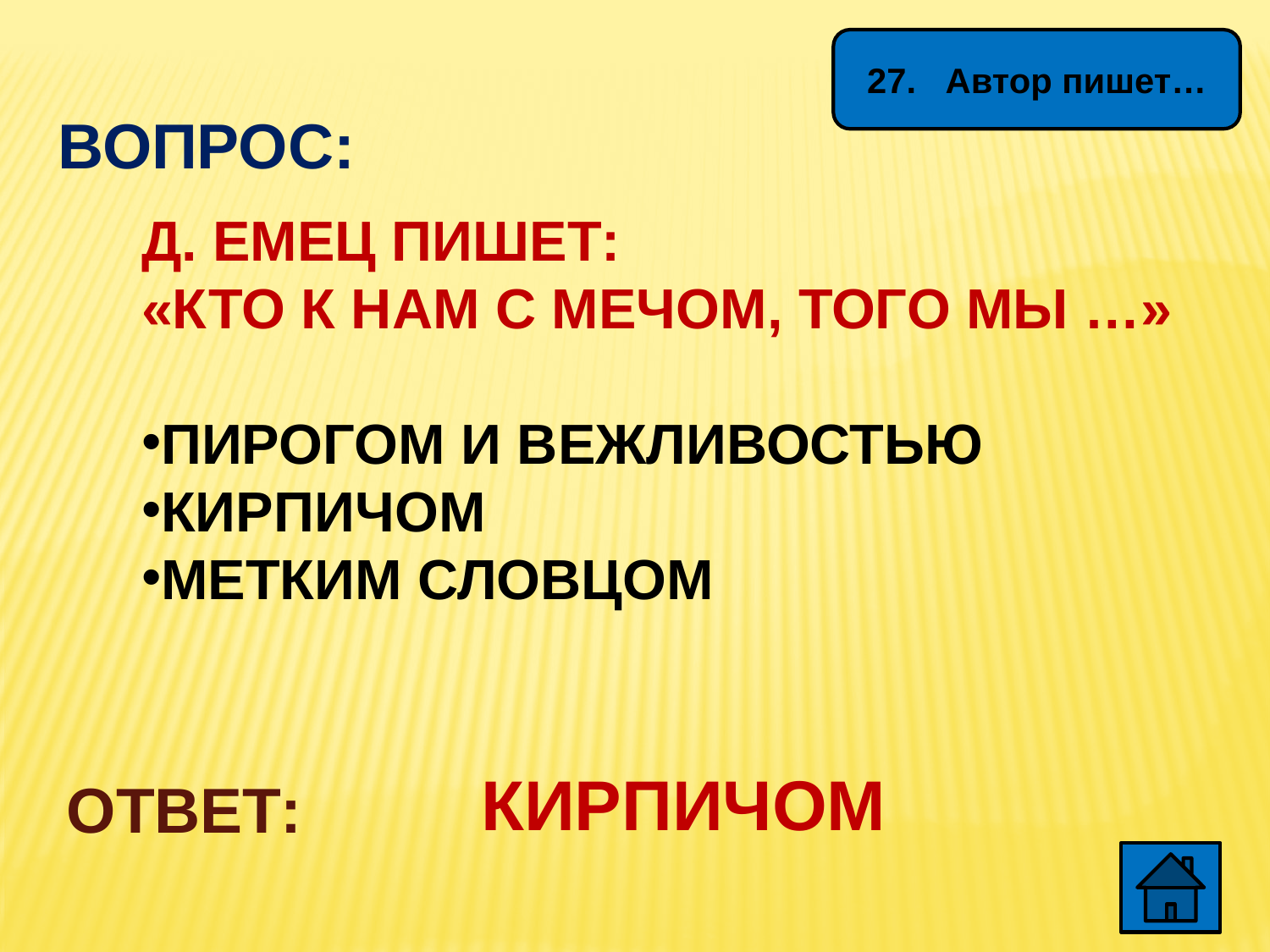

27.   Автор пишет…
ВОПРОС:
Д. ЕМЕЦ ПИШЕТ:
«Кто к нам с мечом, того мы …»

ПИРОГОМ И ВЕЖЛИВОСТЬЮ
КИРПИЧОМ
МЕТКИМ СЛОВЦОМ
КИРПИЧОМ
ОТВЕТ: